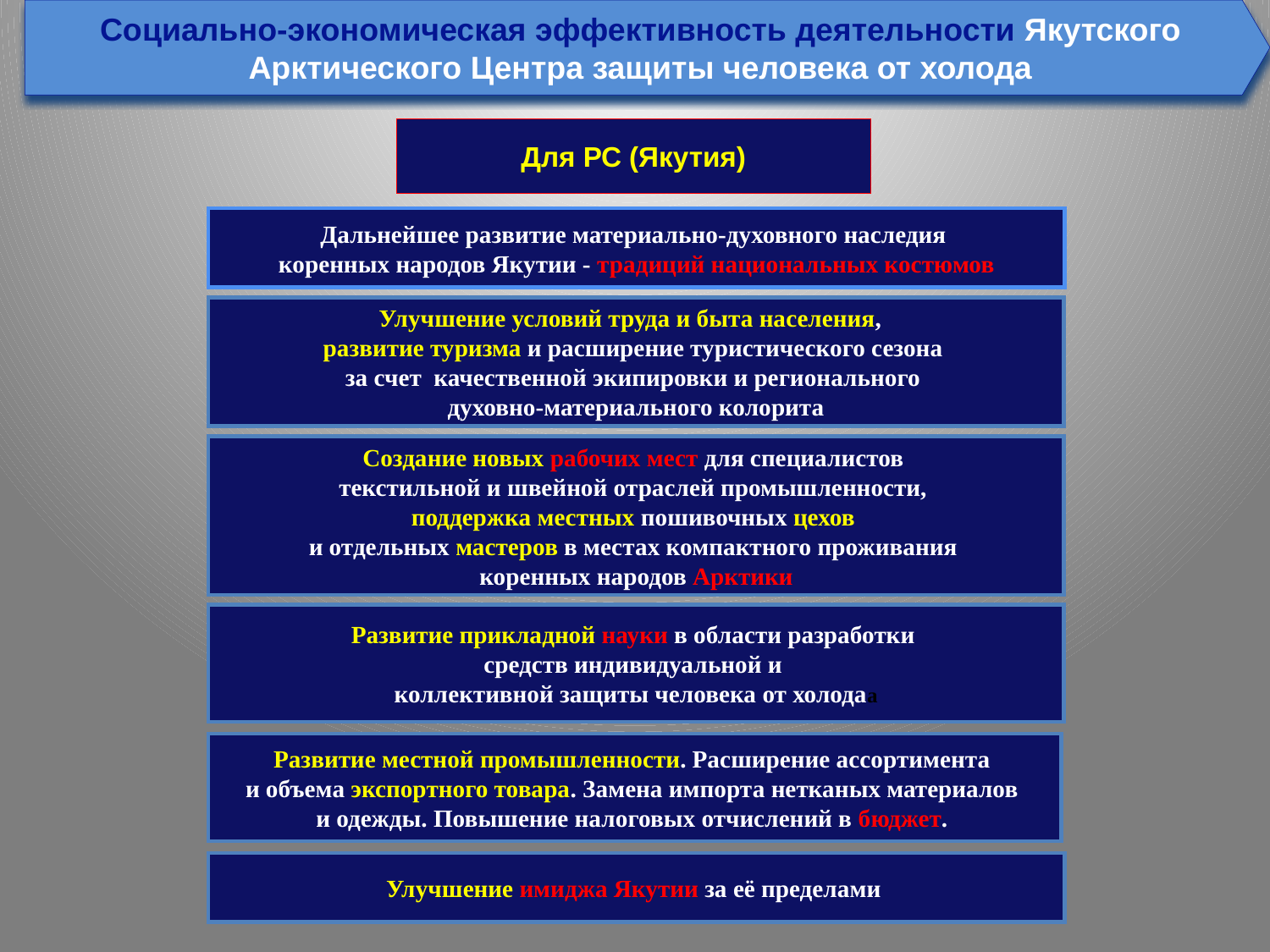

Социально-экономическая эффективность деятельности Якутского
Арктического Центра защиты человека от холода
Для РС (Якутия)
Дальнейшее развитие материально-духовного наследия
коренных народов Якутии - традиций национальных костюмов
Улучшение условий труда и быта населения,
развитие туризма и расширение туристического сезона
за счет  качественной экипировки и регионального
духовно-материального колорита

Создание новых рабочих мест для специалистов
текстильной и швейной отраслей промышленности,
поддержка местных пошивочных цехов
и отдельных мастеров в местах компактного проживания
коренных народов Арктики

Развитие прикладной науки в области разработки
средств индивидуальной и
коллективной защиты человека от холодаа
Развитие местной промышленности. Расширение ассортимента
и объема экспортного товара. Замена импорта нетканых материалов
и одежды. Повышение налоговых отчислений в бюджет.

Улучшение имиджа Якутии за её пределами